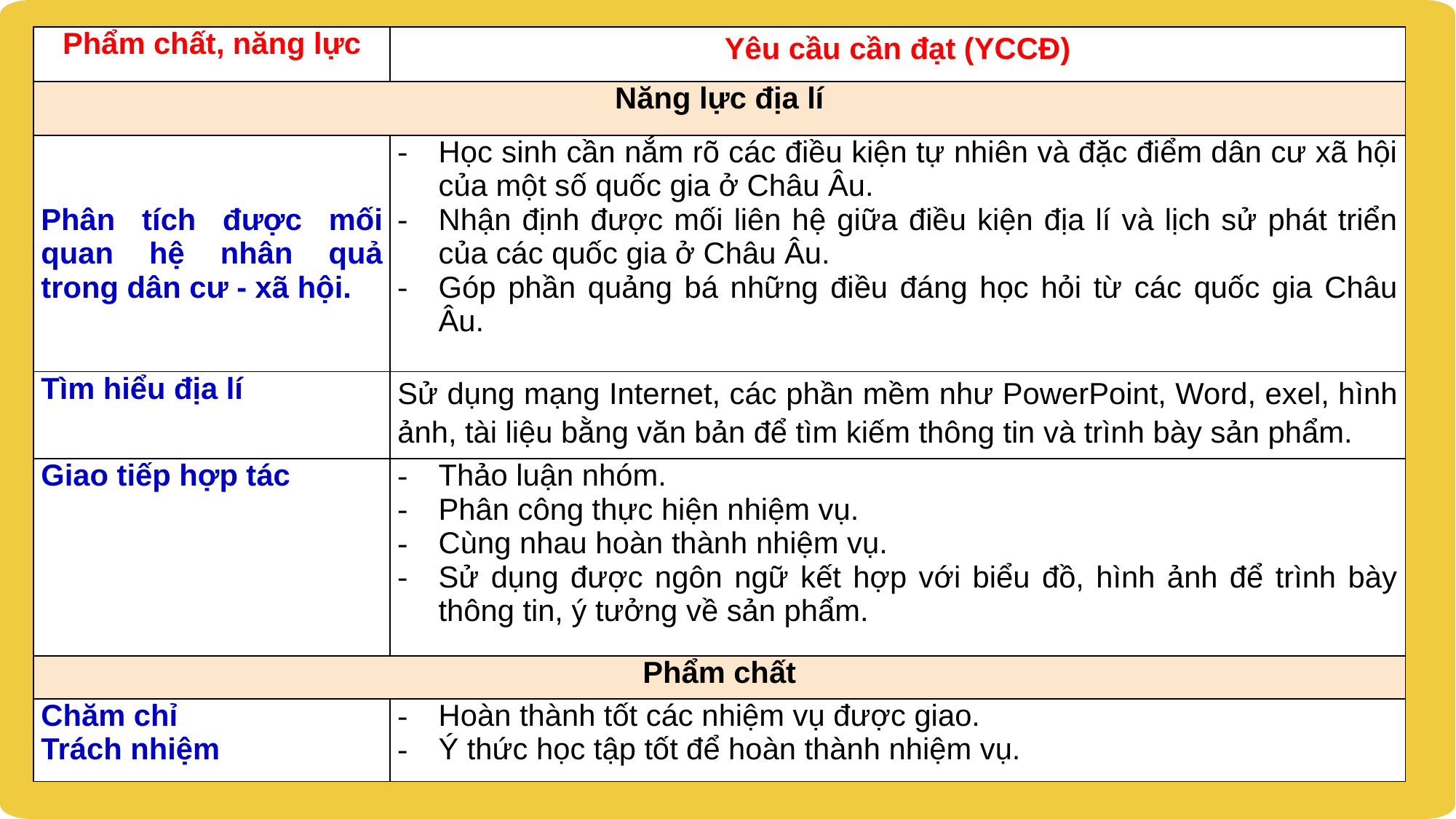

| Phẩm chất, năng lực | Yêu cầu cần đạt (YCCĐ) |
| --- | --- |
| Năng lực địa lí |  |
| Phân tích được mối quan hệ nhân quả trong dân cư - xã hội. | Học sinh cần nắm rõ các điều kiện tự nhiên và đặc điểm dân cư xã hội của một số quốc gia ở Châu Âu. Nhận định được mối liên hệ giữa điều kiện địa lí và lịch sử phát triển của các quốc gia ở Châu Âu. Góp phần quảng bá những điều đáng học hỏi từ các quốc gia Châu Âu. |
| Tìm hiểu địa lí | Sử dụng mạng Internet, các phần mềm như PowerPoint, Word, exel, hình ảnh, tài liệu bằng văn bản để tìm kiếm thông tin và trình bày sản phẩm. |
| Giao tiếp hợp tác | Thảo luận nhóm. Phân công thực hiện nhiệm vụ. Cùng nhau hoàn thành nhiệm vụ. Sử dụng được ngôn ngữ kết hợp với biểu đồ, hình ảnh để trình bày thông tin, ý tưởng về sản phẩm. |
| Phẩm chất |  |
| Chăm chỉ Trách nhiệm | Hoàn thành tốt các nhiệm vụ được giao. Ý thức học tập tốt để hoàn thành nhiệm vụ. |